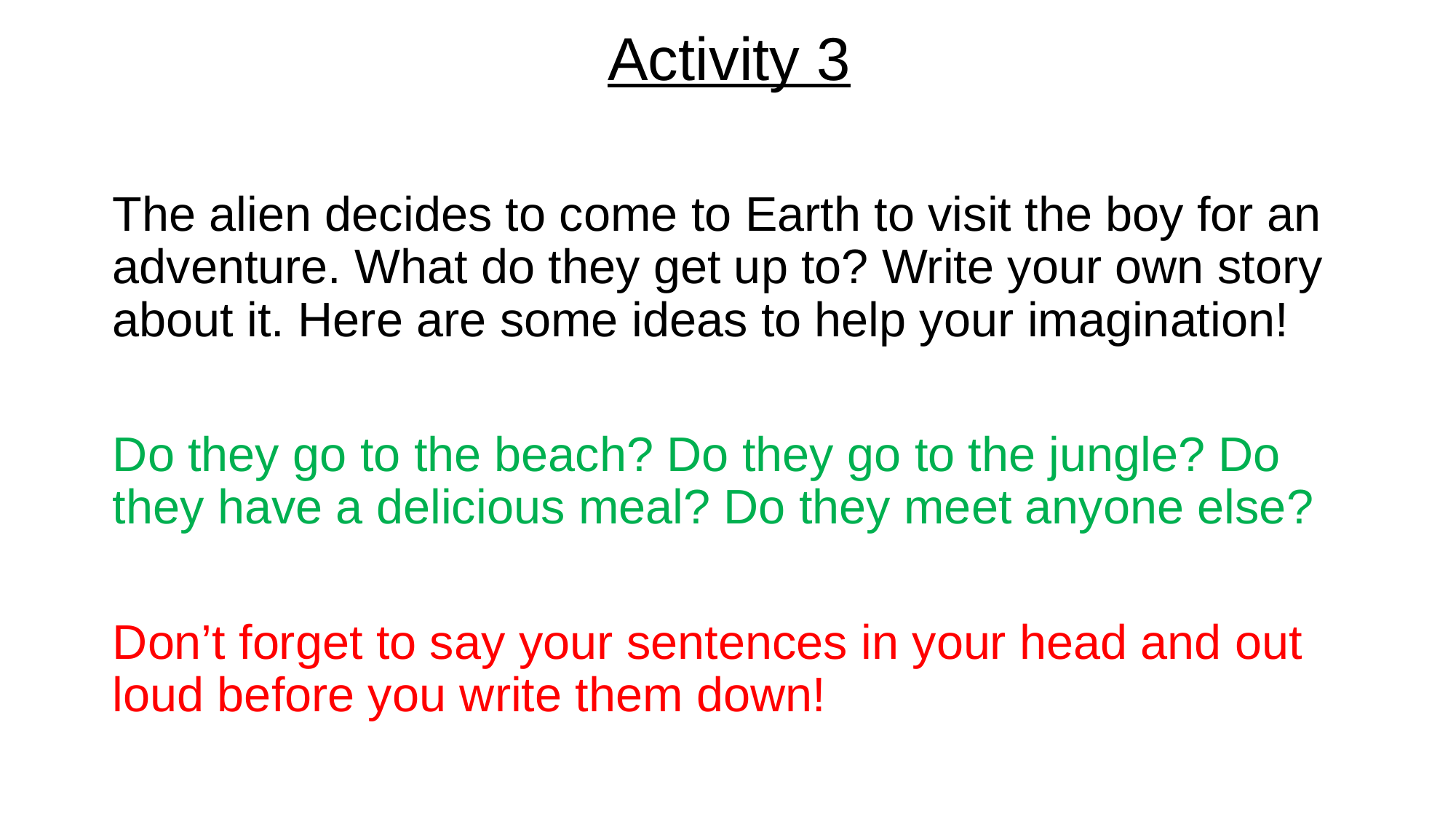

Activity 3

The alien decides to come to Earth to visit the boy for an adventure. What do they get up to? Write your own story about it. Here are some ideas to help your imagination!

Do they go to the beach? Do they go to the jungle? Do they have a delicious meal? Do they meet anyone else?

Don’t forget to say your sentences in your head and out loud before you write them down!